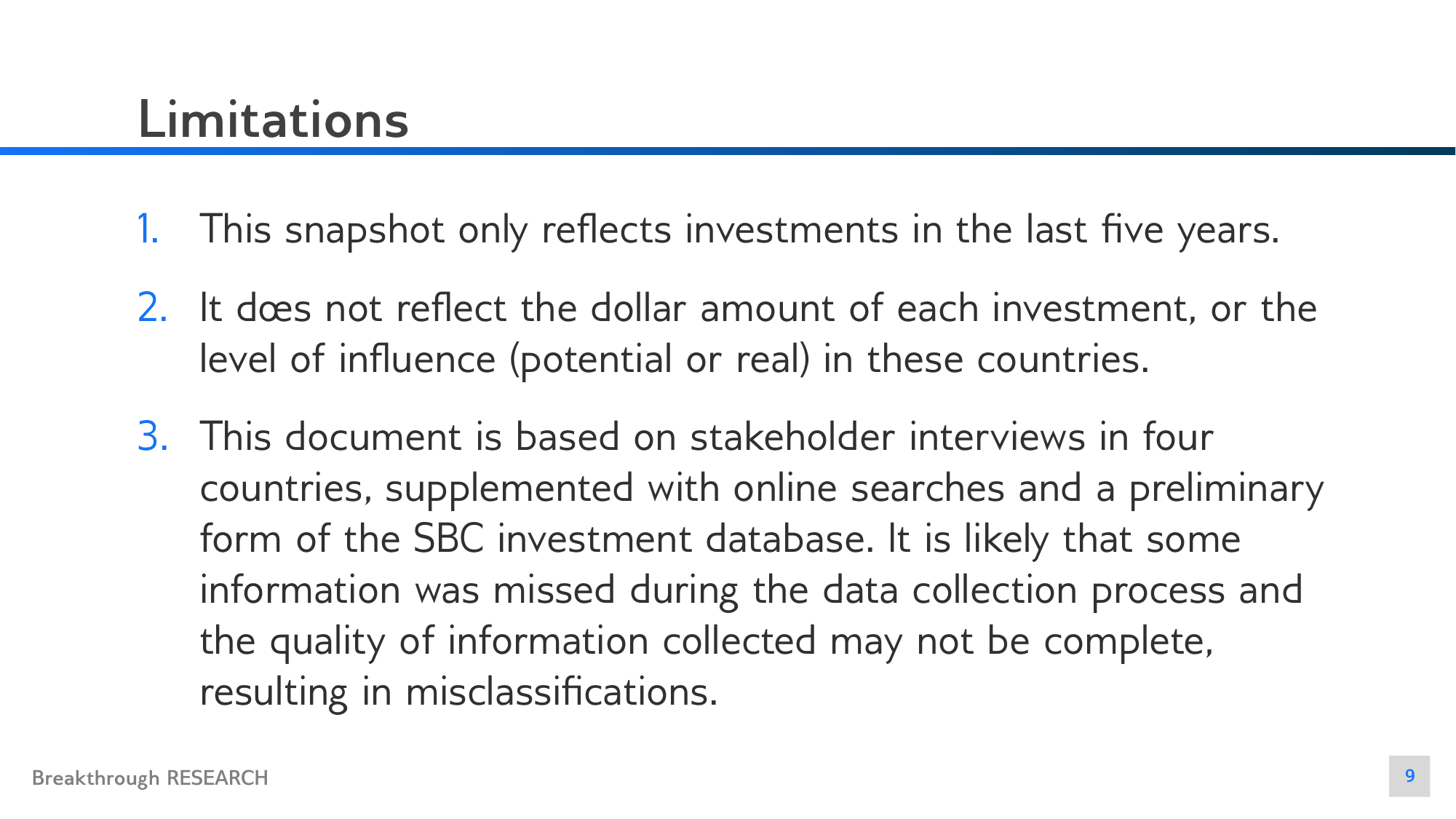

Limitations
This snapshot only reflects investments in the last five years.
It does not reflect the dollar amount of each investment, or the level of influence (potential or real) in these countries.
This document is based on stakeholder interviews in four countries, supplemented with online searches and a preliminary form of the SBC investment database. It is likely that some information was missed during the data collection process and the quality of information collected may not be complete, resulting in misclassifications.